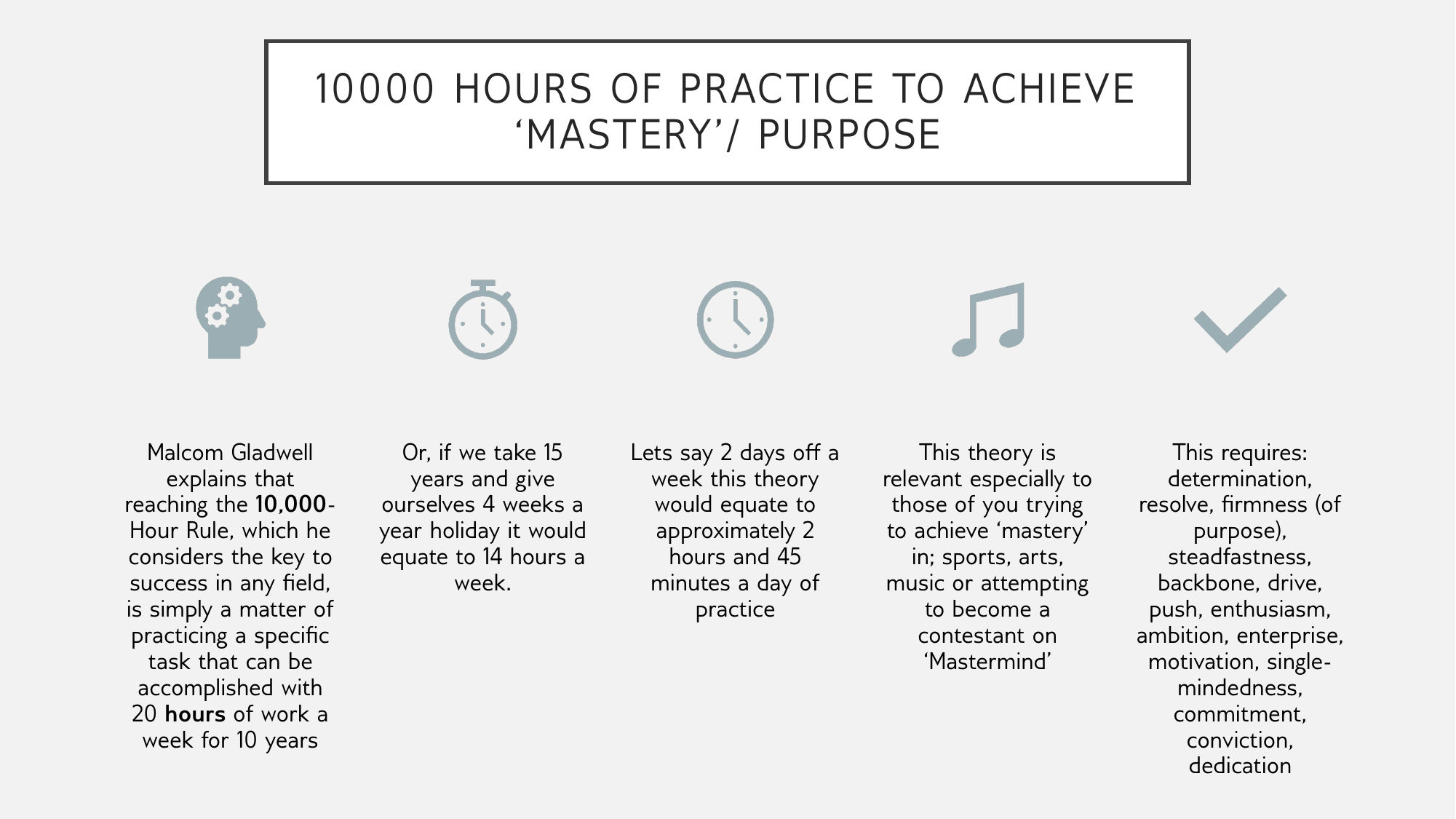

# 10000 hours of practice to achieve ‘MASTERY’/ PuRPOSE
Malcom Gladwell explains that reaching the 10,000-Hour Rule, which he considers the key to success in any field, is simply a matter of practicing a specific task that can be accomplished with 20 hours of work a week for 10 years
Or, if we take 15 years and give ourselves 4 weeks a year holiday it would equate to 14 hours a week.
Lets say 2 days off a week this theory would equate to approximately 2 hours and 45 minutes a day of practice
This theory is relevant especially to those of you trying to achieve ‘mastery’ in; sports, arts, music or attempting to become a contestant on ‘Mastermind’
This requires: determination, resolve, firmness (of purpose), steadfastness, backbone, drive, push, enthusiasm, ambition, enterprise, motivation, single-mindedness, commitment, conviction, dedication